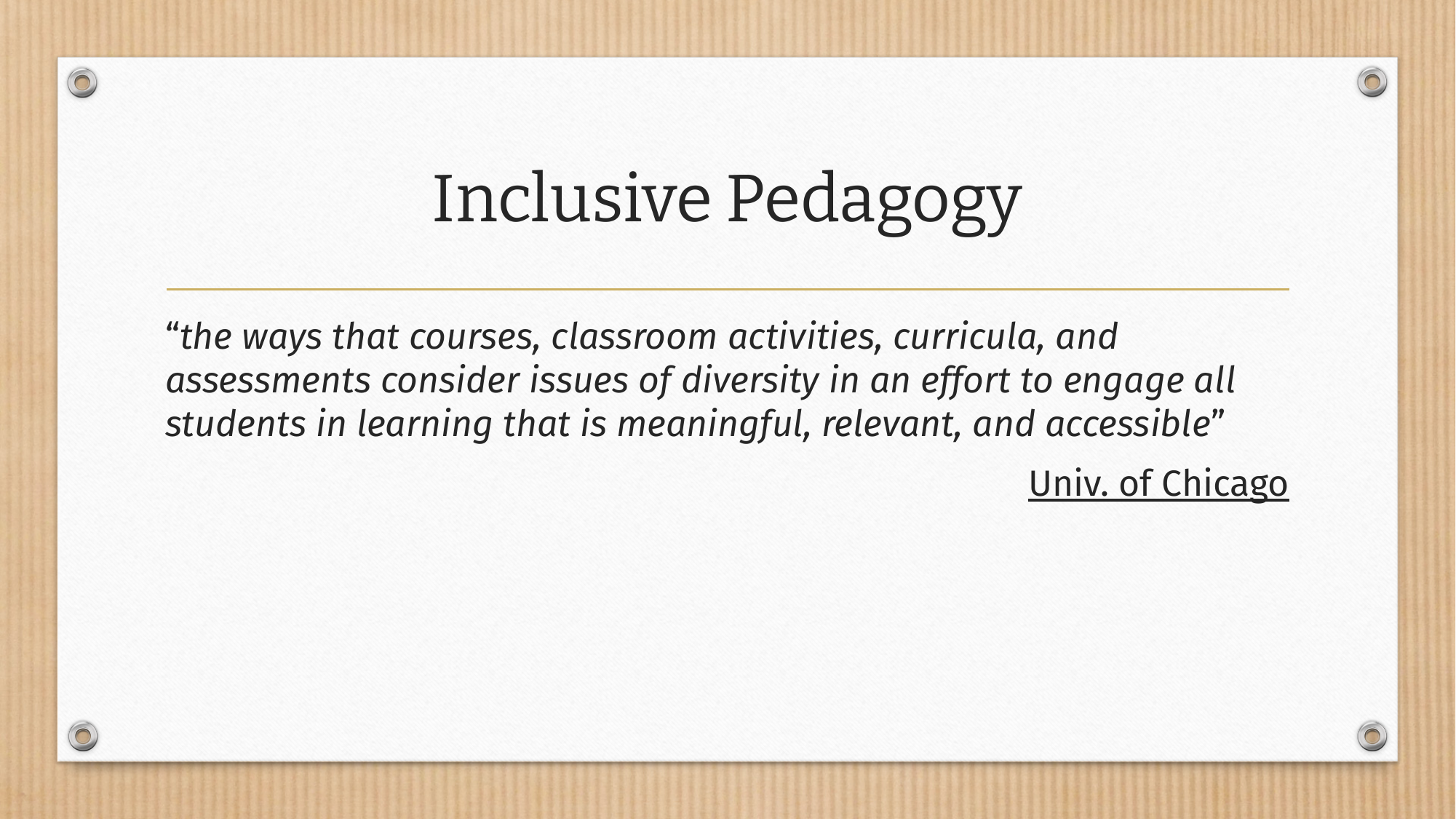

# Inclusive Pedagogy
“the ways that courses, classroom activities, curricula, and assessments consider issues of diversity in an effort to engage all students in learning that is meaningful, relevant, and accessible”
Univ. of Chicago